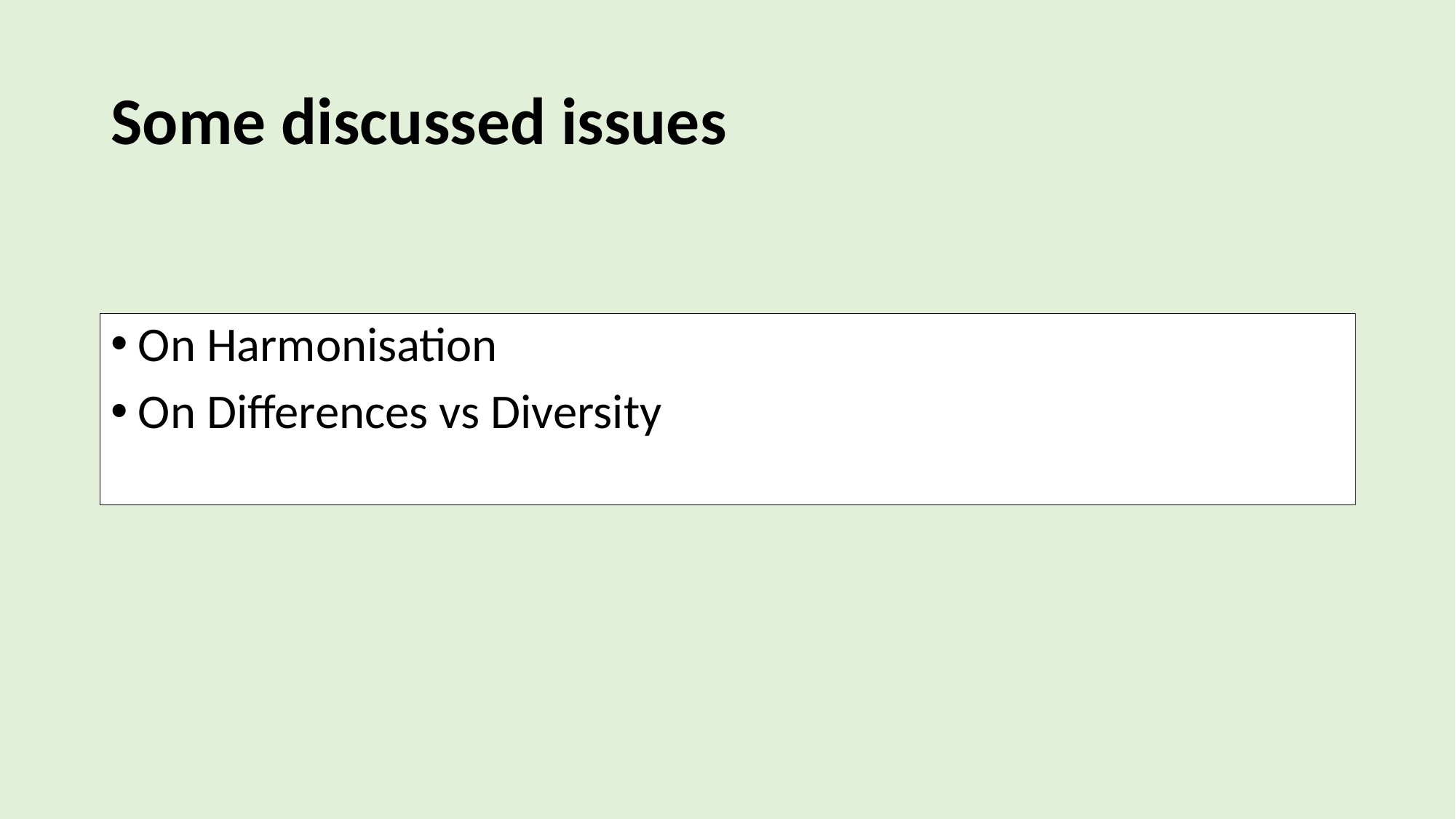

# Some discussed issues
On Harmonisation
On Differences vs Diversity